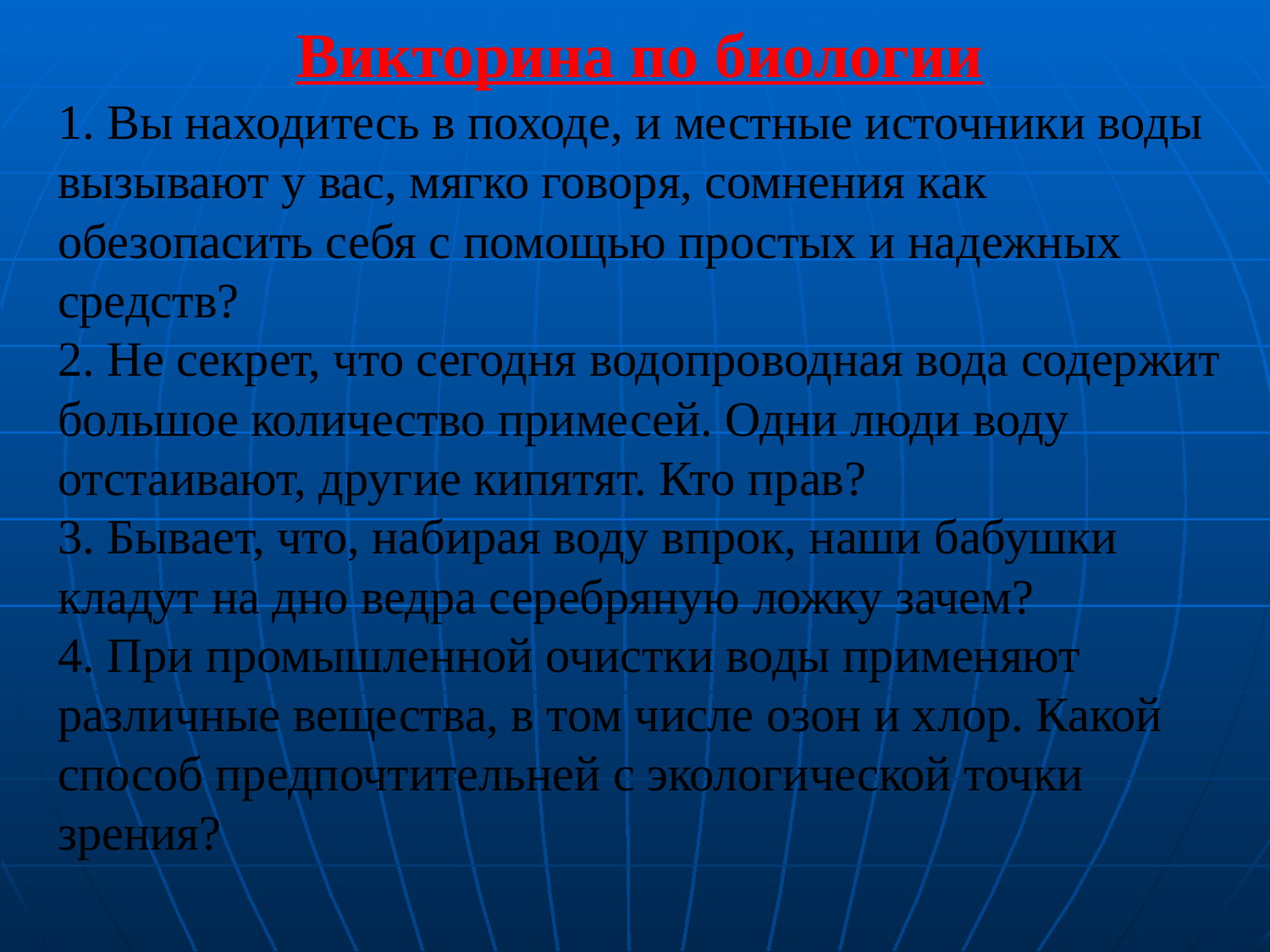

Викторина по биологии
1. Вы находитесь в походе, и местные источники воды вызывают у вас, мягко говоря, сомнения как обезопасить себя с помощью простых и надежных средств?
2. Не секрет, что сегодня водопроводная вода содержит большое количество примесей. Одни люди воду отстаивают, другие кипятят. Кто прав?
3. Бывает, что, набирая воду впрок, наши бабушки кладут на дно ведра серебряную ложку зачем?
4. При промышленной очистки воды применяют различные вещества, в том числе озон и хлор. Какой способ предпочтительней с экологической точки зрения?